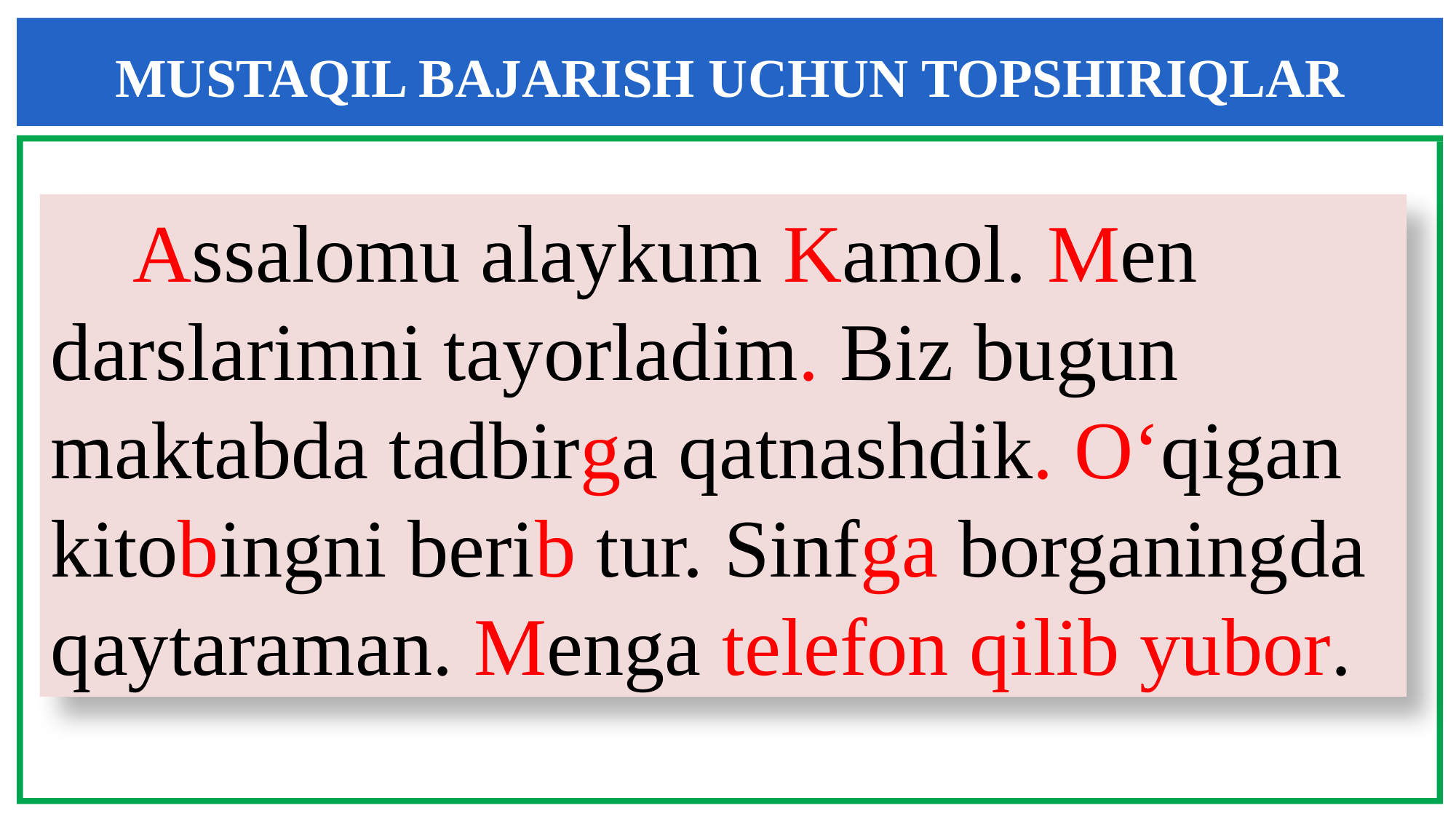

MUSTAQIL BAJARISH UCHUN TOPSHIRIQLAR
    Assalomu alaykum Kamol. Men darslarimni tayorladim. Biz bugun maktabda tadbirga qatnashdik. O‘qigan kitobingni berib tur. Sinfga borganingda qaytaraman. Menga telefon qilib yubor.